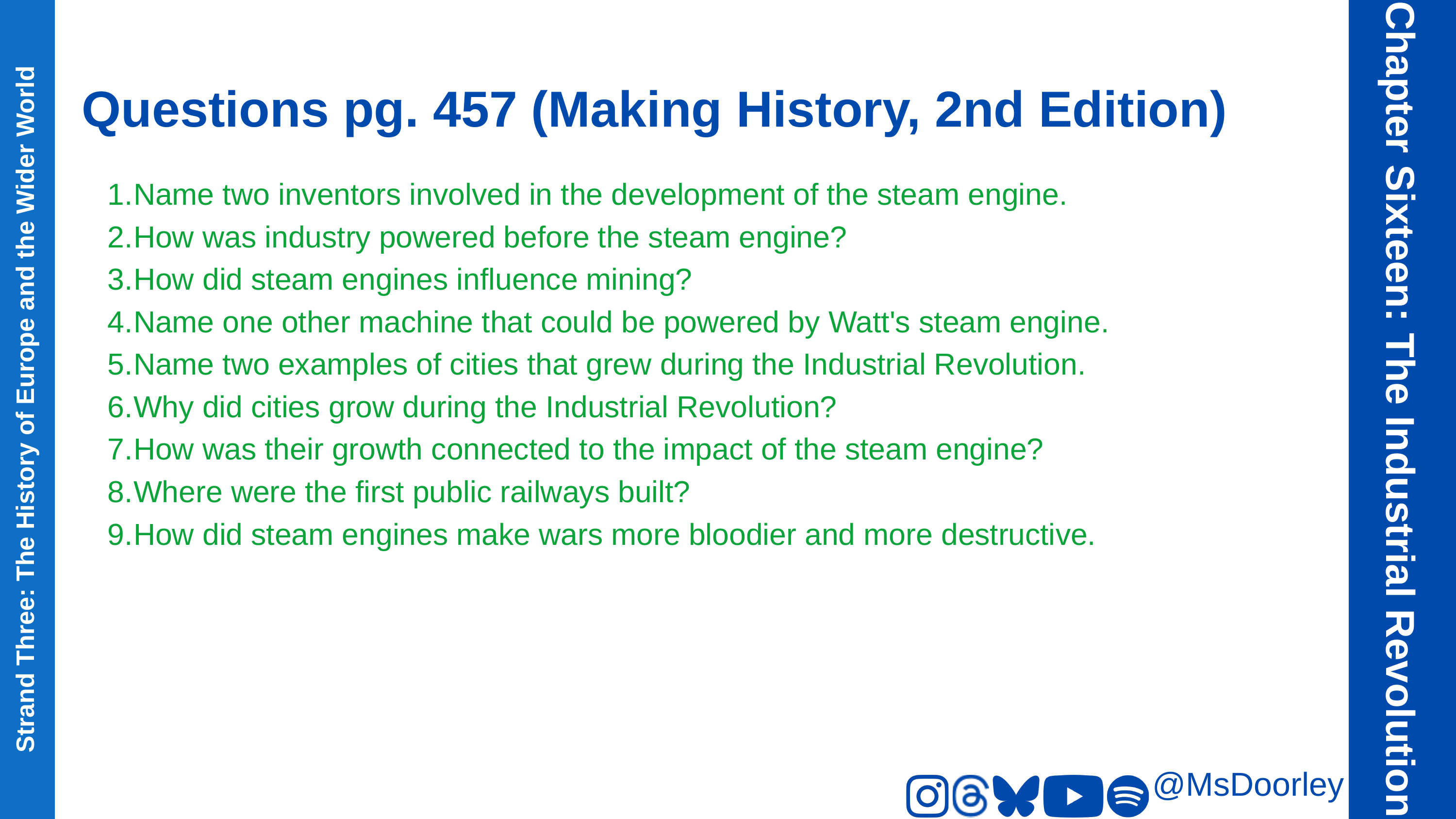

Questions pg. 457 (Making History, 2nd Edition)
Name two inventors involved in the development of the steam engine.
How was industry powered before the steam engine?
How did steam engines influence mining?
Name one other machine that could be powered by Watt's steam engine.
Name two examples of cities that grew during the Industrial Revolution.
Why did cities grow during the Industrial Revolution?
How was their growth connected to the impact of the steam engine?
Where were the first public railways built?
How did steam engines make wars more bloodier and more destructive.
Chapter Sixteen: The Industrial Revolution
Strand Three: The History of Europe and the Wider World

@MsDoorley